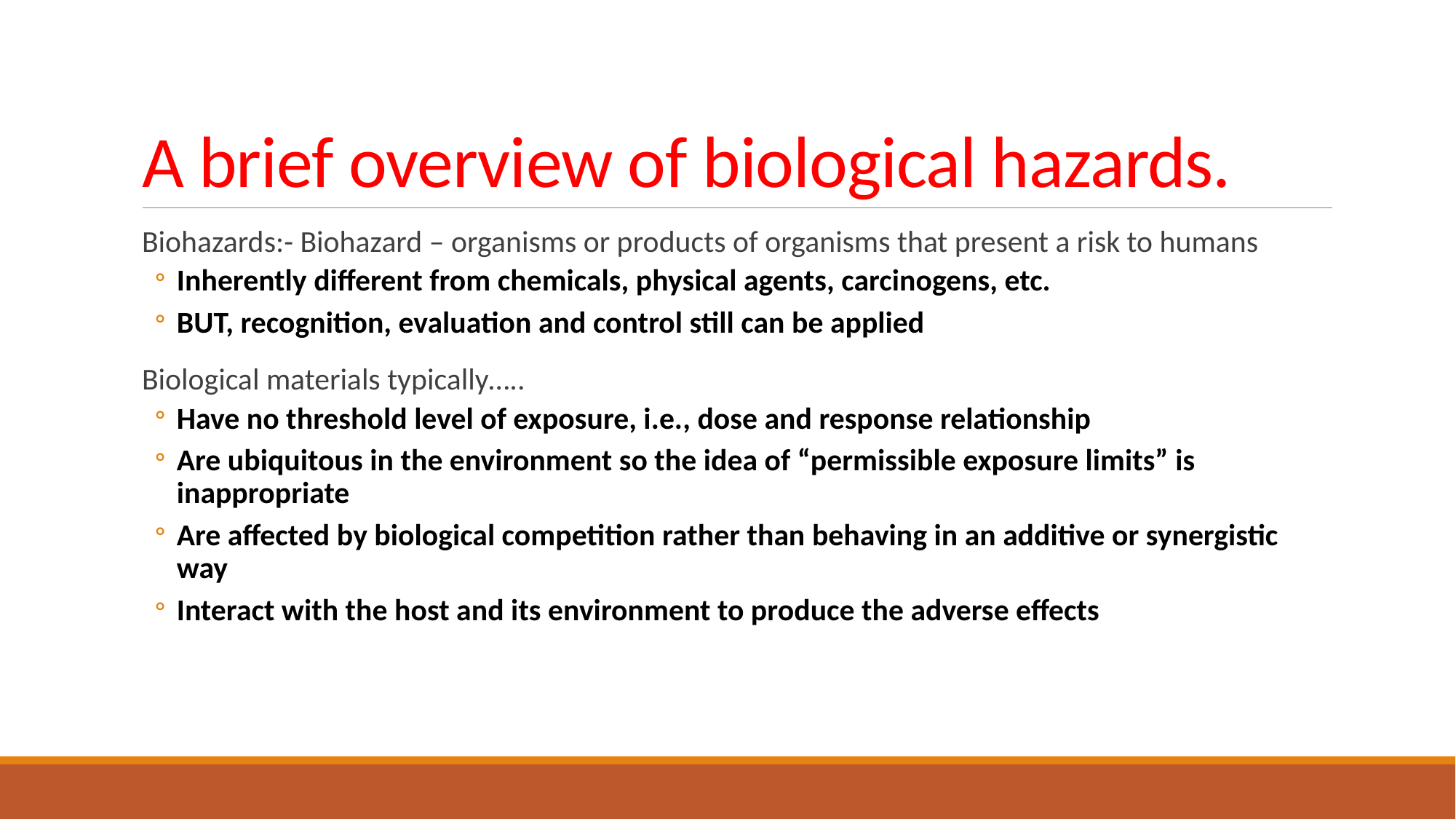

# A brief overview of biological hazards.
Biohazards:- Biohazard – organisms or products of organisms that present a risk to humans
Inherently different from chemicals, physical agents, carcinogens, etc.
BUT, recognition, evaluation and control still can be applied
Biological materials typically…..
Have no threshold level of exposure, i.e., dose and response relationship
Are ubiquitous in the environment so the idea of “permissible exposure limits” is inappropriate
Are affected by biological competition rather than behaving in an additive or synergistic way
Interact with the host and its environment to produce the adverse effects